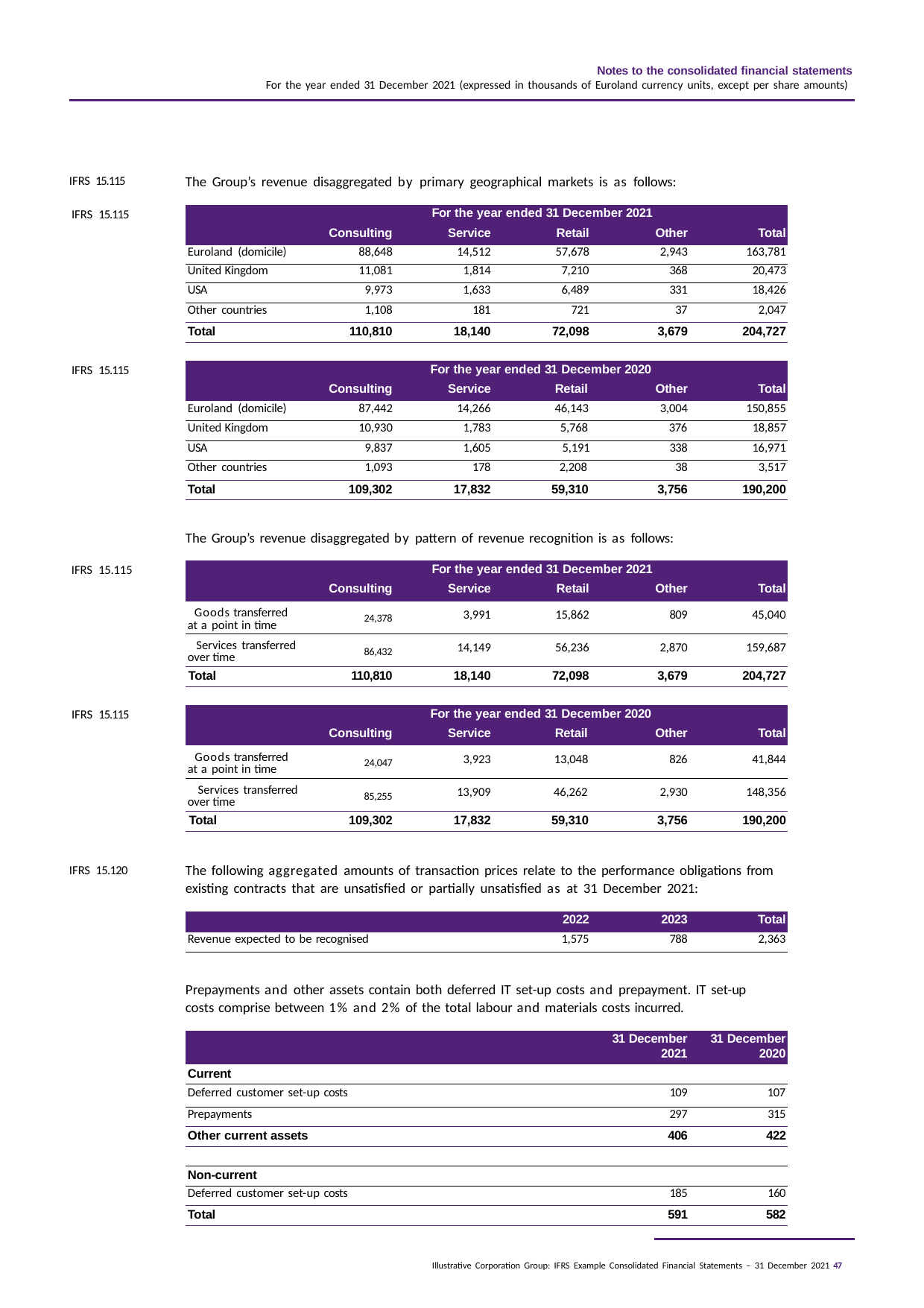

Notes to the consolidated financial statements
For the year ended 31 December 2021 (expressed in thousands of Euroland currency units, except per share amounts)

The Group’s revenue disaggregated by primary geographical markets is as follows:
IFRS 15.115
IFRS 15.115
| For the year ended 31 December 2021 |  |  |  |  |  |
| --- | --- | --- | --- | --- | --- |
|  | Consulting | Service | Retail | Other | Total |
| Euroland (domicile) | 88,648 | 14,512 | 57,678 | 2,943 | 163,781 |
| United Kingdom | 11,081 | 1,814 | 7,210 | 368 | 20,473 |
| USA | 9,973 | 1,633 | 6,489 | 331 | 18,426 |
| Other countries | 1,108 | 181 | 721 | 37 | 2,047 |
| Total | 110,810 | 18,140 | 72,098 | 3,679 | 204,727 |
IFRS 15.115
| For the year ended 31 December 2020 |  |  |  |  |  |
| --- | --- | --- | --- | --- | --- |
|  | Consulting | Service | Retail | Other | Total |
| Euroland (domicile) | 87,442 | 14,266 | 46,143 | 3,004 | 150,855 |
| United Kingdom | 10,930 | 1,783 | 5,768 | 376 | 18,857 |
| USA | 9,837 | 1,605 | 5,191 | 338 | 16,971 |
| Other countries | 1,093 | 178 | 2,208 | 38 | 3,517 |
| Total | 109,302 | 17,832 | 59,310 | 3,756 | 190,200 |
The Group’s revenue disaggregated by pattern of revenue recognition is as follows:

IFRS 15.115
| For the year ended 31 December 2021 |  |  |  |  |
| --- | --- | --- | --- | --- |
| Consulting | Service | Retail | Other | Total |
| Goods transferred 24,378 | 3,991 | 15,862 | 809 | 45,040 |
| Services transferred 86,432 | 14,149 | 56,236 | 2,870 | 159,687 |
| Total 110,810 | 18,140 | 72,098 | 3,679 | 204,727 |
at a point in time

over time
IFRS 15.115
| For the year ended 31 December 2020 |  |  |  |  |
| --- | --- | --- | --- | --- |
| Consulting | Service | Retail | Other | Total |
| Goods transferred 24,047 | 3,923 | 13,048 | 826 | 41,844 |
| Services transferred 85,255 | 13,909 | 46,262 | 2,930 | 148,356 |
| Total 109,302 | 17,832 | 59,310 | 3,756 | 190,200 |
at a point in time

over time
The following aggregated amounts of transaction prices relate to the performance obligations from existing contracts that are unsatisfied or partially unsatisfied as at 31 December 2021:
IFRS 15.120
|  | 2022 | 2023 | Total |
| --- | --- | --- | --- |
| Revenue expected to be recognised | 1,575 | 788 | 2,363 |
Prepayments and other assets contain both deferred IT set-up costs and prepayment. IT set-up costs comprise between 1% and 2% of the total labour and materials costs incurred.
|  | 31 December | 31 December |
| --- | --- | --- |
|  | 2021 | 2020 |
| Current |  |  |
| Deferred customer set-up costs | 109 | 107 |
| Prepayments | 297 | 315 |
| Other current assets | 406 | 422 |
|  |  |  |
| Non-current |  |  |
| Deferred customer set-up costs | 185 | 160 |
| Total | 591 | 582 |

Illustrative Corporation Group: IFRS Example Consolidated Financial Statements – 31 December 2021 47